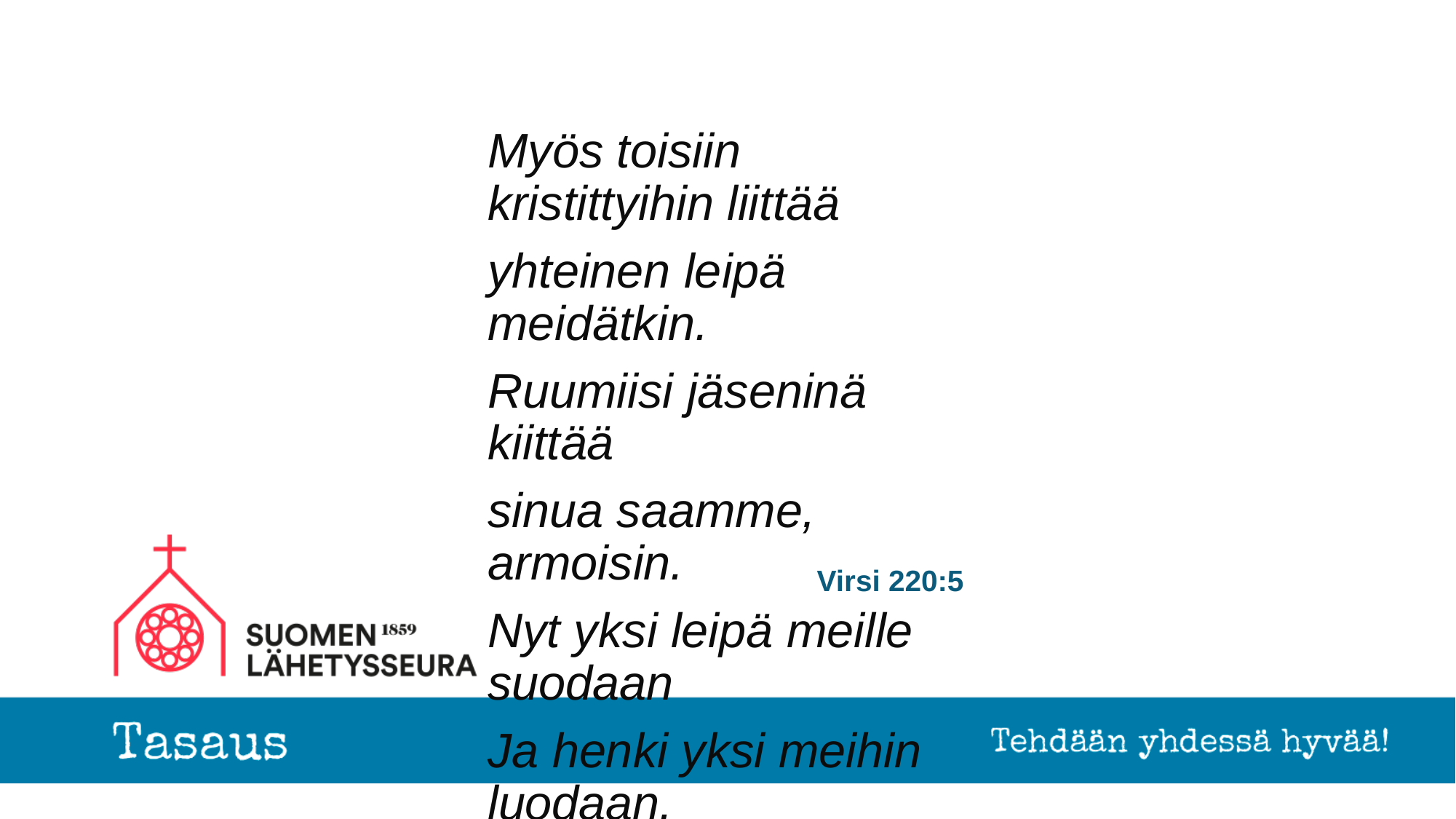

Myös toisiin kristittyihin liittää
yhteinen leipä meidätkin.
Ruumiisi jäseninä kiittää
sinua saamme, armoisin.
Nyt yksi leipä meille suodaan
Ja henki yksi meihin luodaan.
# Virsi 220:5